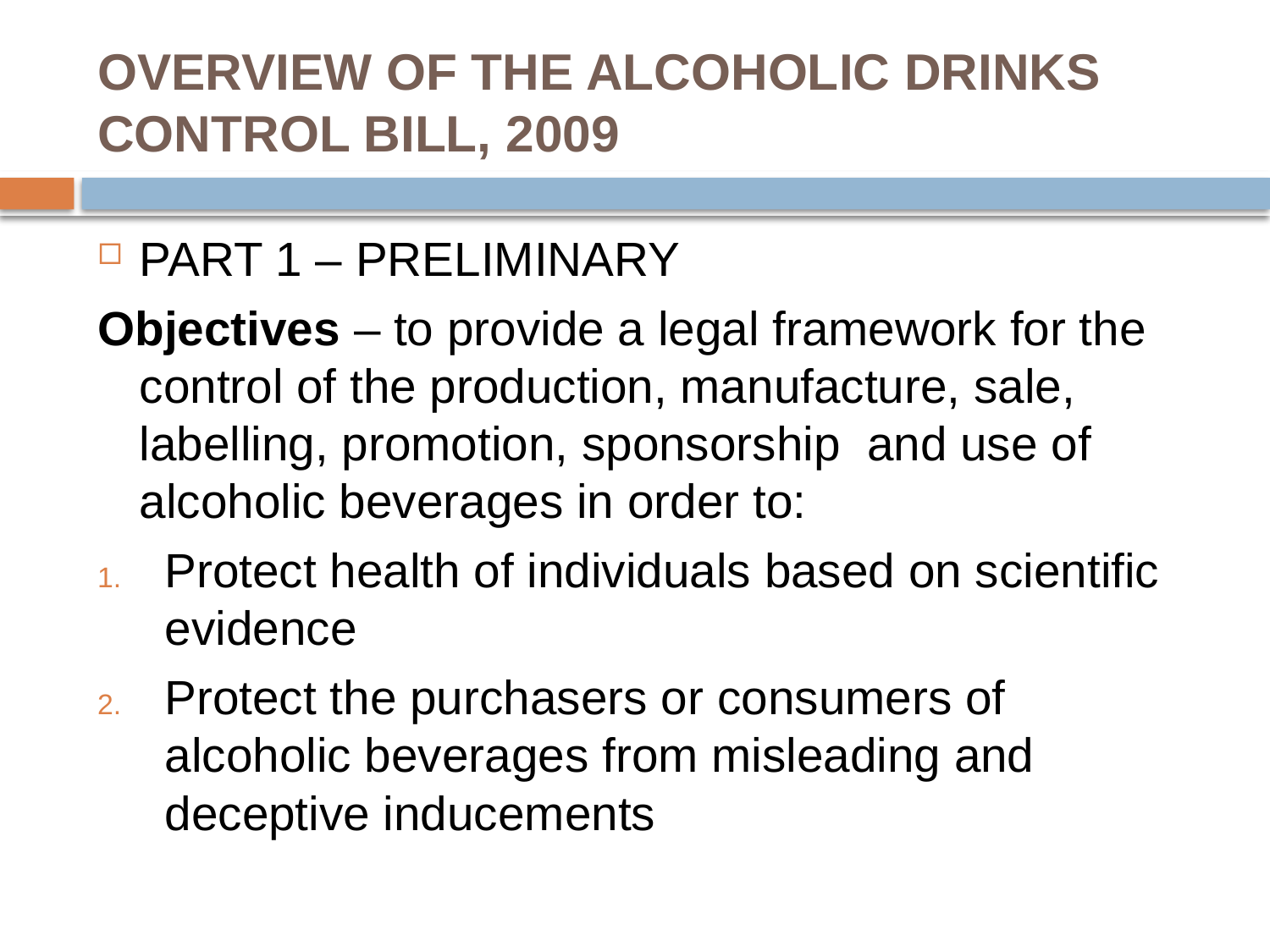

# OVERVIEW OF THE ALCOHOLIC DRINKS CONTROL BILL, 2009
PART 1 – PRELIMINARY
Objectives – to provide a legal framework for the control of the production, manufacture, sale, labelling, promotion, sponsorship  and use of alcoholic beverages in order to:
Protect health of individuals based on scientific evidence
Protect the purchasers or consumers of alcoholic beverages from misleading and deceptive inducements